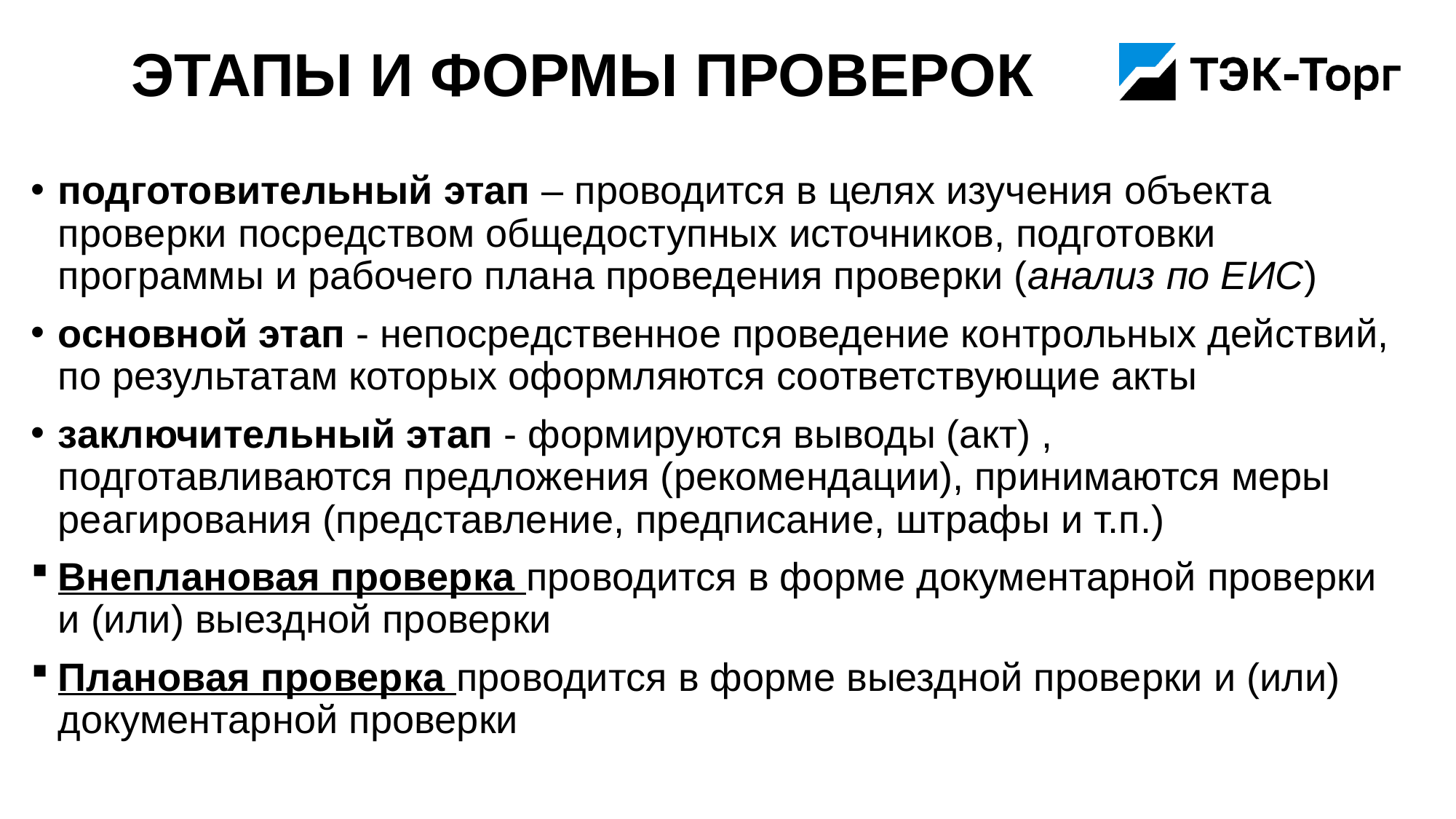

# Этапы и формы проверок
подготовительный этап – проводится в целях изучения объекта проверки посредством общедоступных источников, подготовки программы и рабочего плана проведения проверки (анализ по ЕИС)
основной этап - непосредственное проведение контрольных действий, по результатам которых оформляются соответствующие акты
заключительный этап - формируются выводы (акт) , подготавливаются предложения (рекомендации), принимаются меры реагирования (представление, предписание, штрафы и т.п.)
Внеплановая проверка проводится в форме документарной проверки и (или) выездной проверки
Плановая проверка проводится в форме выездной проверки и (или) документарной проверки